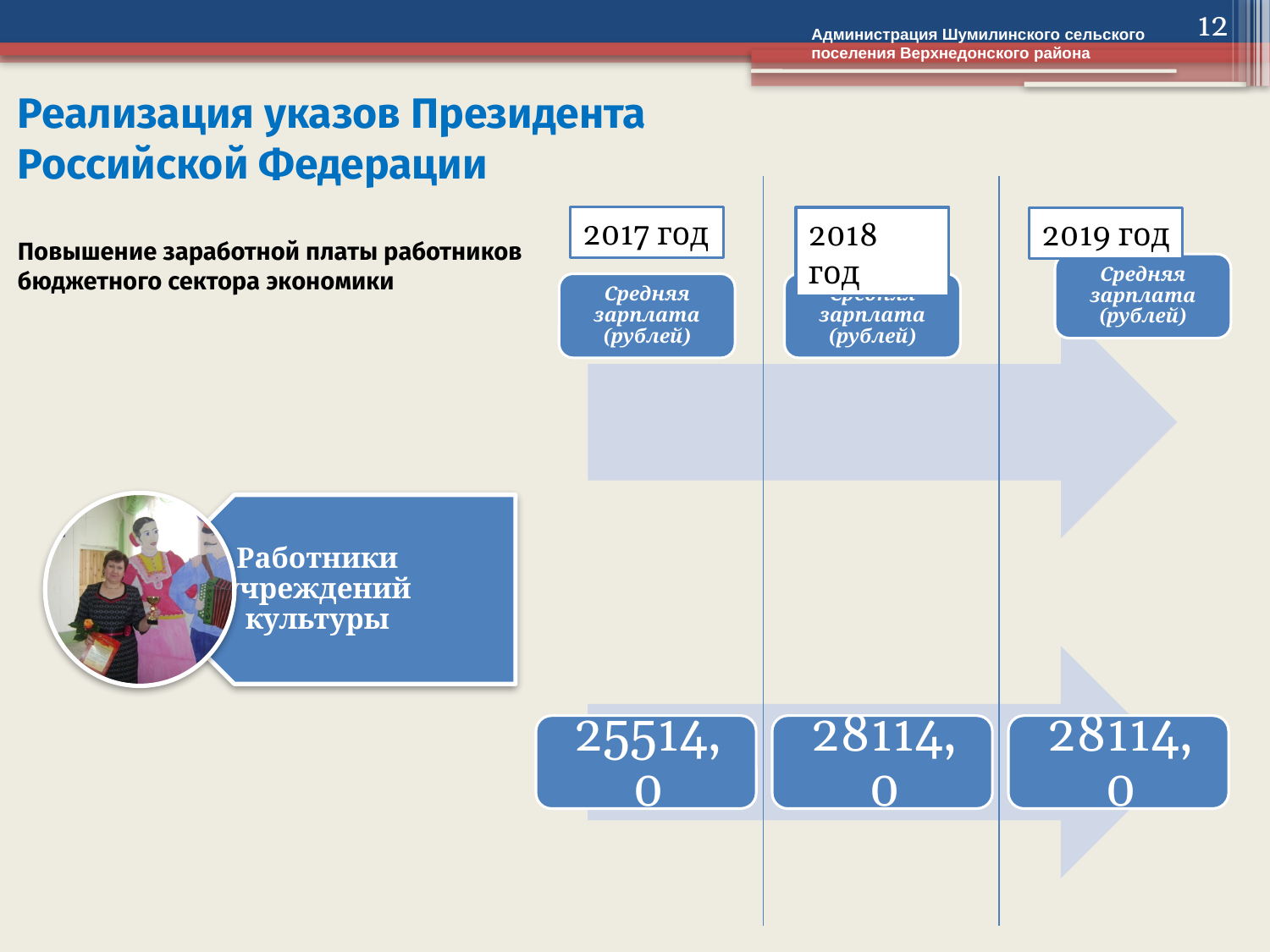

12
Администрация Шумилинского сельского поселения Верхнедонского района
# Реализация указов Президента Российской Федерации
Повышение заработной платы работников бюджетного сектора экономики
2017 год
2018 год
2019 год

Средняя зарплата (рублей)

Средняя зарплата (рублей)

Средняя зарплата (рублей)

Работники учреждений культуры
25514,0
28114,0
28114,0